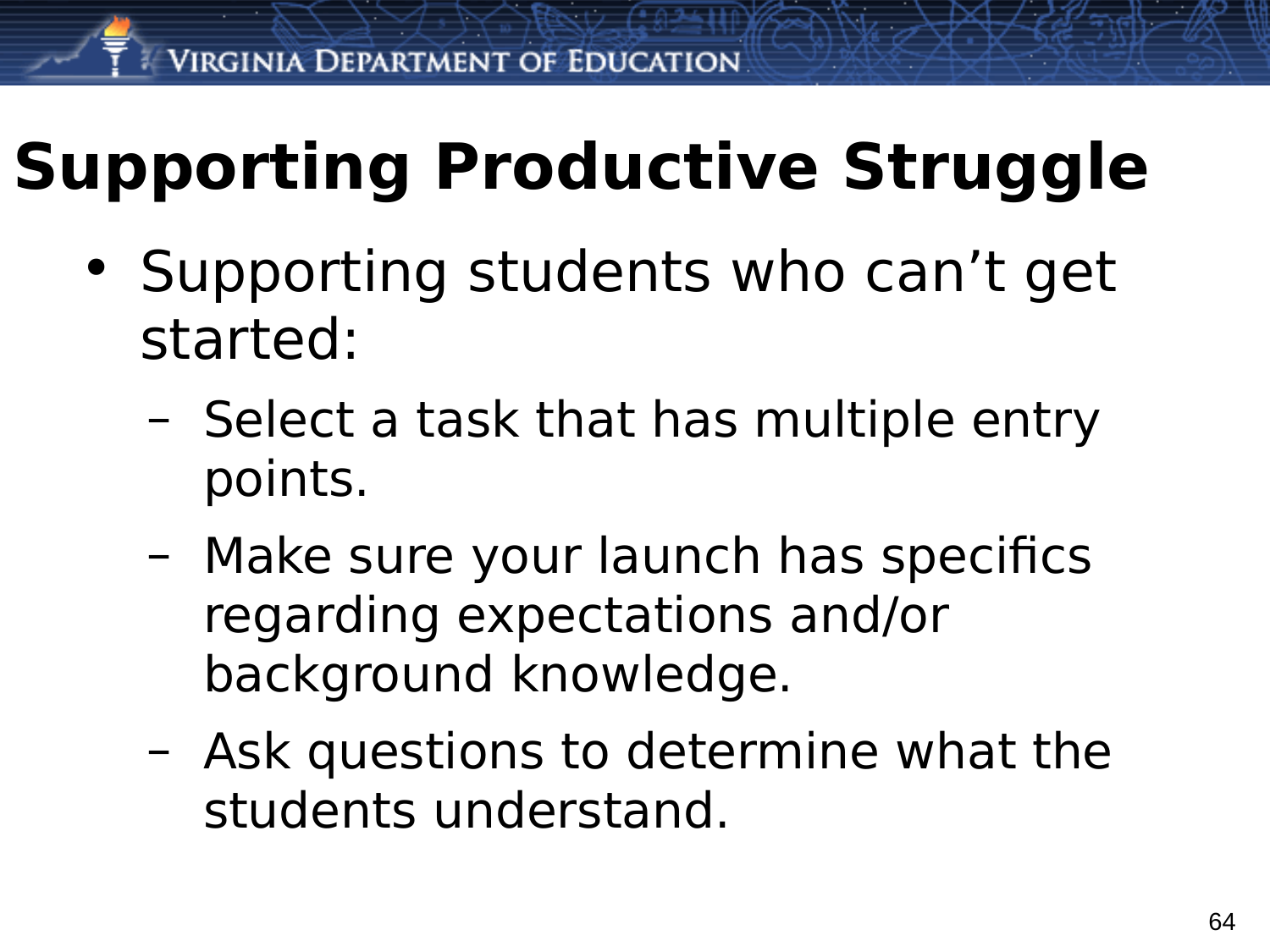

# Supporting Productive Struggle
Supporting students who can’t get started:
Select a task that has multiple entry points.
Make sure your launch has specifics regarding expectations and/or background knowledge.
Ask questions to determine what the students understand.
64